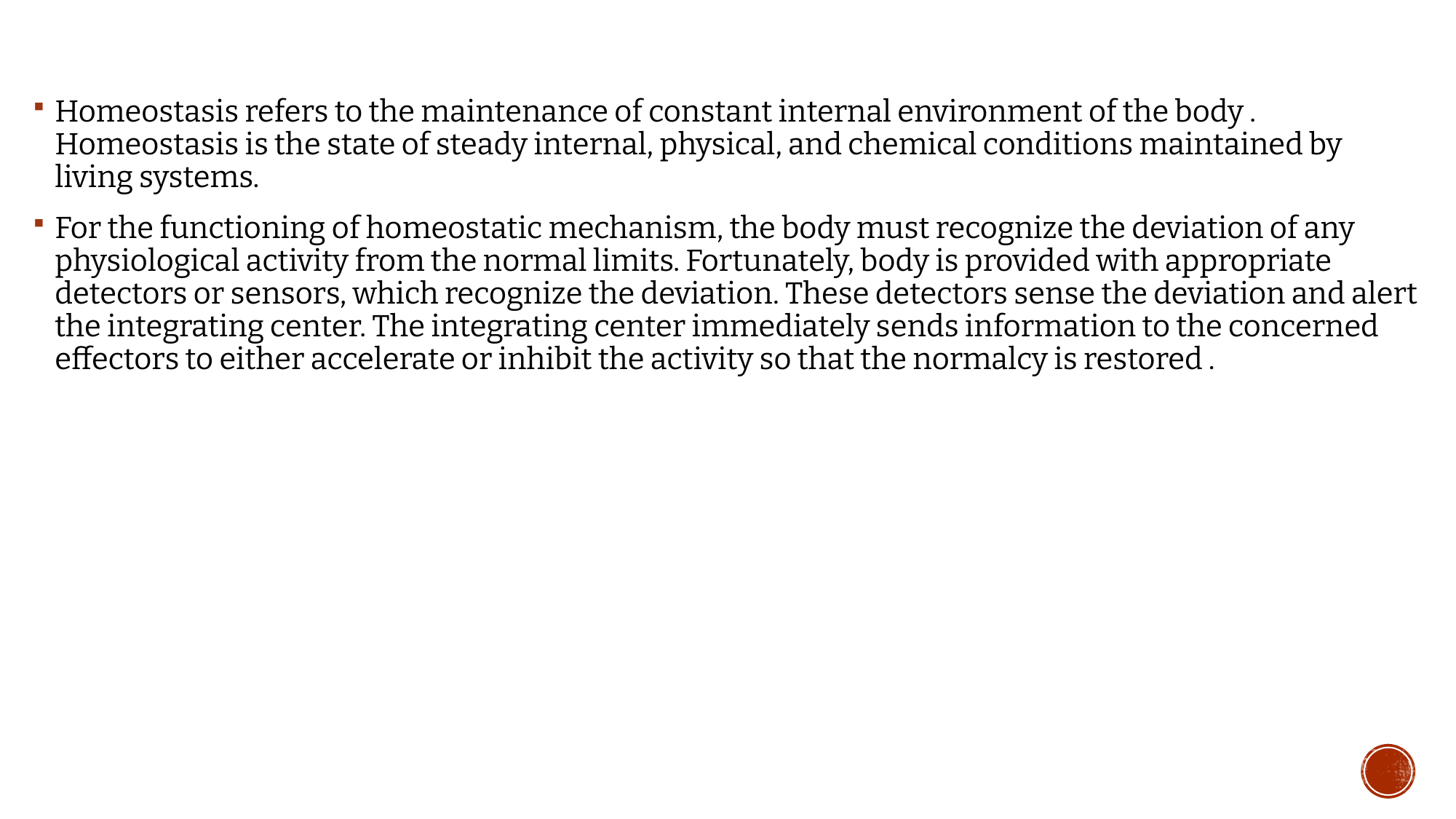

Homeostasis refers to the maintenance of constant internal environment of the body . Homeostasis is the state of steady internal, physical, and chemical conditions maintained by living systems.
For the functioning of homeostatic mechanism, the body must recognize the deviation of any physiological activity from the normal limits. Fortunately, body is provided with appropriate detectors or sensors, which recognize the deviation. These detectors sense the deviation and alert the integrating center. The integrating center immediately sends information to the concerned effectors to either accelerate or inhibit the activity so that the normalcy is restored .